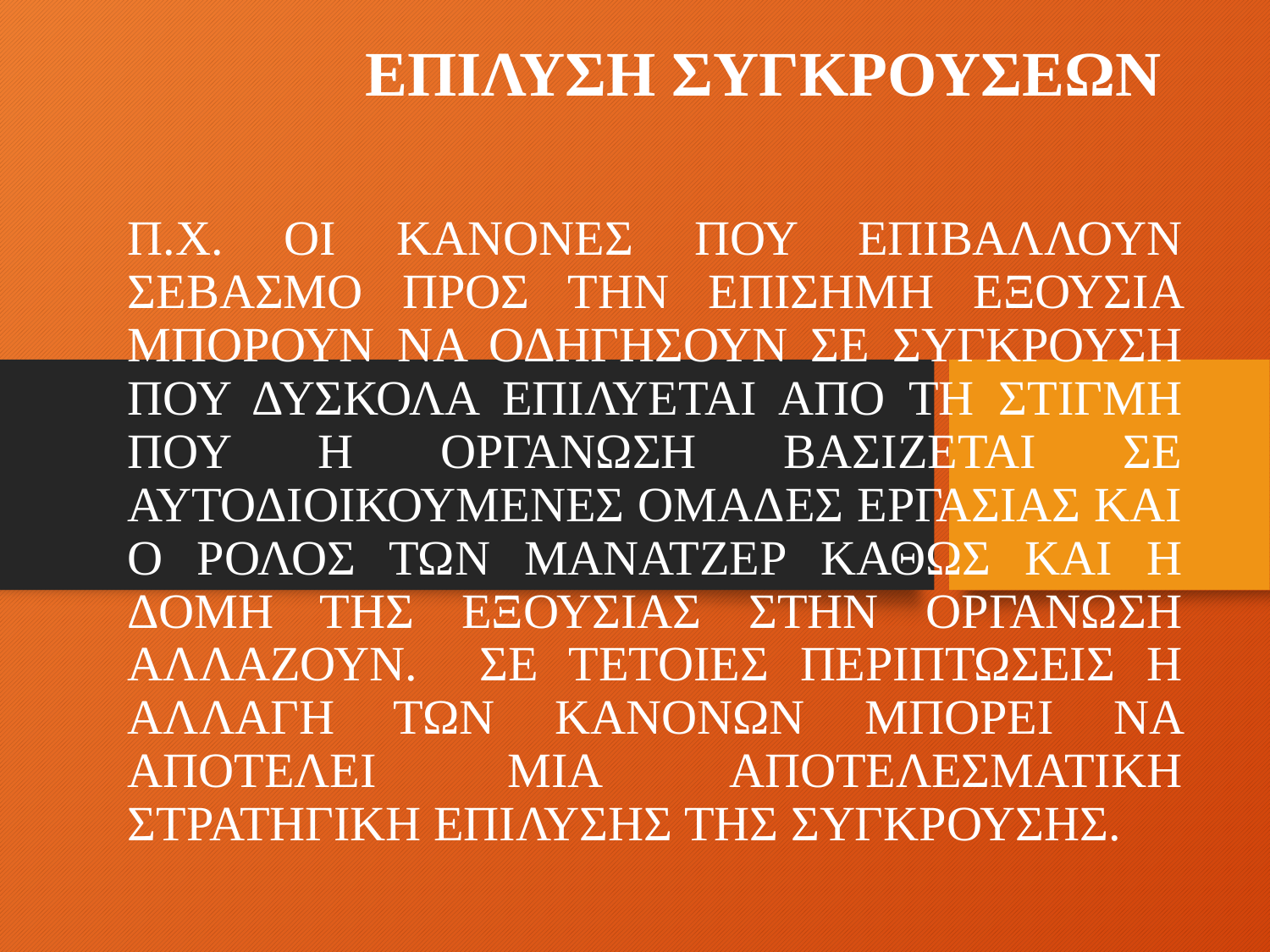

# ΕΠΙΛΥΣΗ ΣΥΓΚΡΟΥΣΕΩΝ
Π.Χ. ΟΙ ΚΑΝΟΝΕΣ ΠΟΥ ΕΠΙΒΑΛΛΟΥΝ ΣΕΒΑΣΜΟ ΠΡΟΣ ΤΗΝ ΕΠΙΣΗΜΗ ΕΞΟΥΣΙΑ ΜΠΟΡΟΥΝ ΝΑ ΟΔΗΓΗΣΟΥΝ ΣΕ ΣΥΓΚΡΟΥΣΗ ΠΟΥ ΔΥΣΚΟΛΑ ΕΠΙΛΥΕΤΑΙ ΑΠΟ ΤΗ ΣΤΙΓΜΗ ΠΟΥ Η ΟΡΓΑΝΩΣΗ ΒΑΣΙΖΕΤΑΙ ΣΕ ΑΥΤΟΔΙΟΙΚΟΥΜΕΝΕΣ ΟΜΑΔΕΣ ΕΡΓΑΣΙΑΣ ΚΑΙ Ο ΡΟΛΟΣ ΤΩΝ ΜΑΝΑΤΖΕΡ ΚΑΘΩΣ ΚΑΙ Η ΔΟΜΗ ΤΗΣ ΕΞΟΥΣΙΑΣ ΣΤΗΝ ΟΡΓΑΝΩΣΗ ΑΛΛΑΖΟΥΝ.  ΣΕ ΤΕΤΟΙΕΣ ΠΕΡΙΠΤΩΣΕΙΣ Η ΑΛΛΑΓΗ ΤΩΝ ΚΑΝΟΝΩΝ ΜΠΟΡΕΙ ΝΑ ΑΠΟΤΕΛΕΙ ΜΙΑ ΑΠΟΤΕΛΕΣΜΑΤΙΚΗ ΣΤΡΑΤΗΓΙΚΗ ΕΠΙΛΥΣΗΣ ΤΗΣ ΣΥΓΚΡΟΥΣΗΣ.